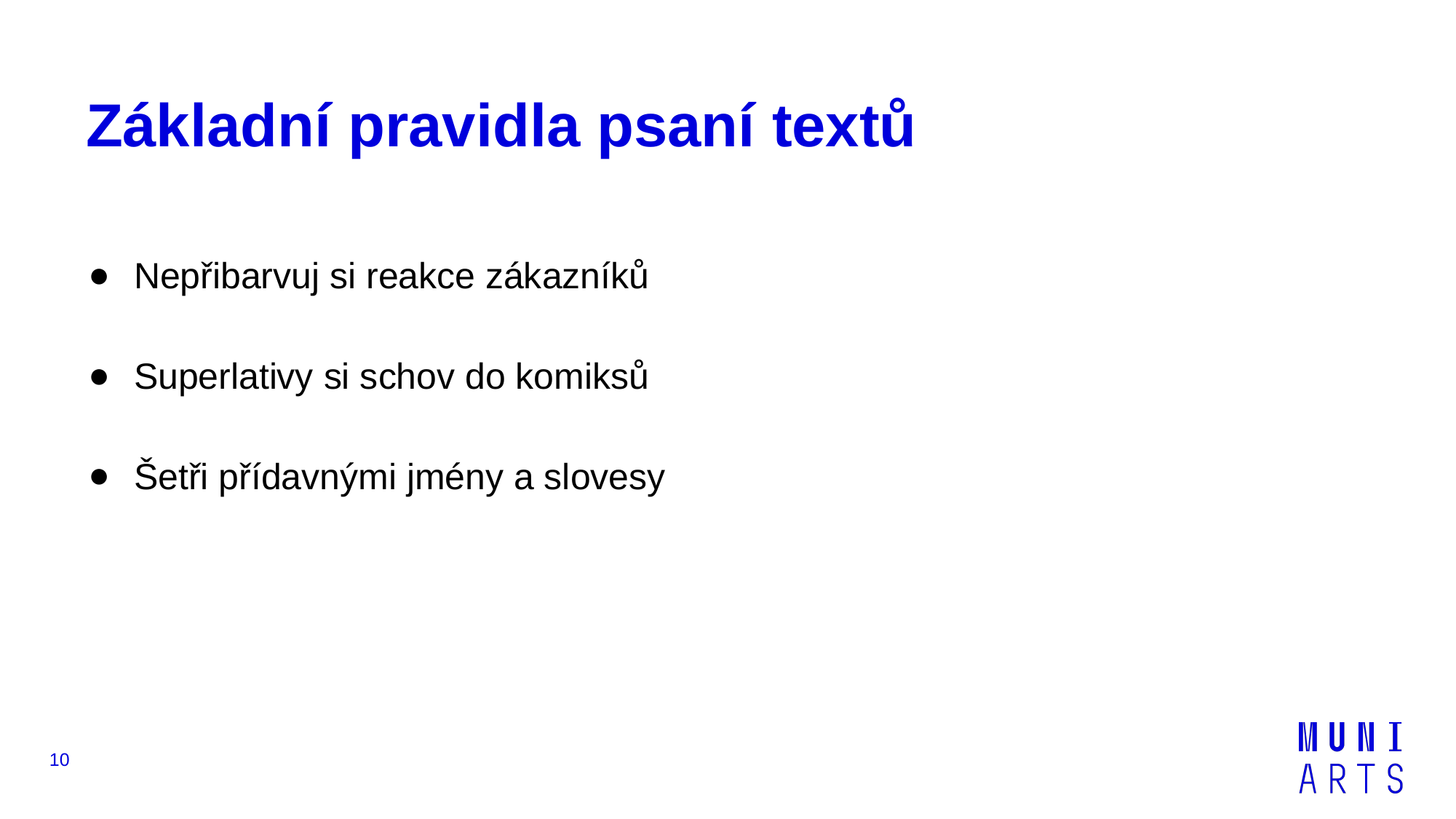

# Základní pravidla psaní textů
Nepřibarvuj si reakce zákazníků

Superlativy si schov do komiksů

Šetři přídavnými jmény a slovesy

10